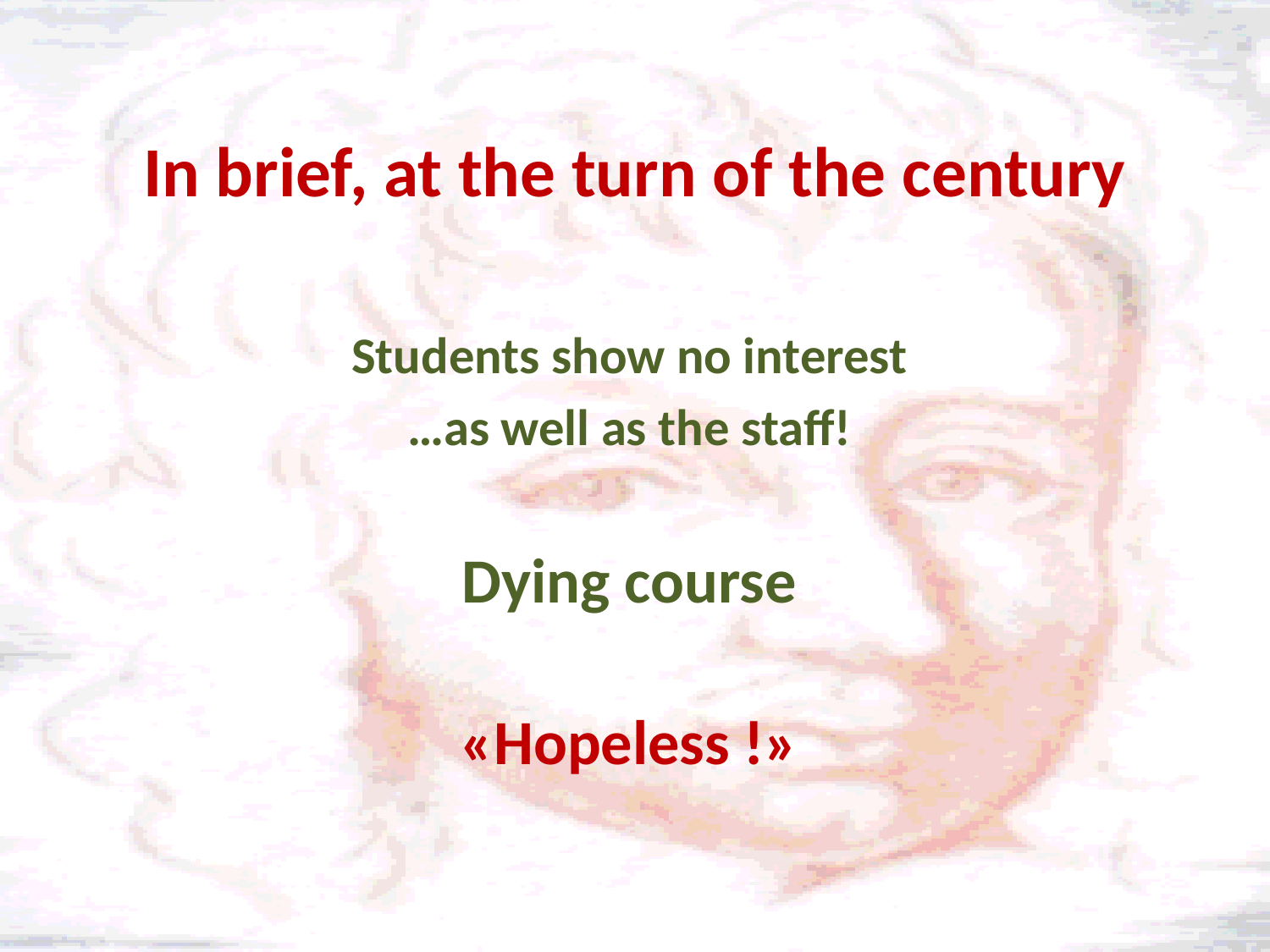

# In brief, at the turn of the century
Students show no interest
…as well as the staff!

Dying course

«Hopeless !»